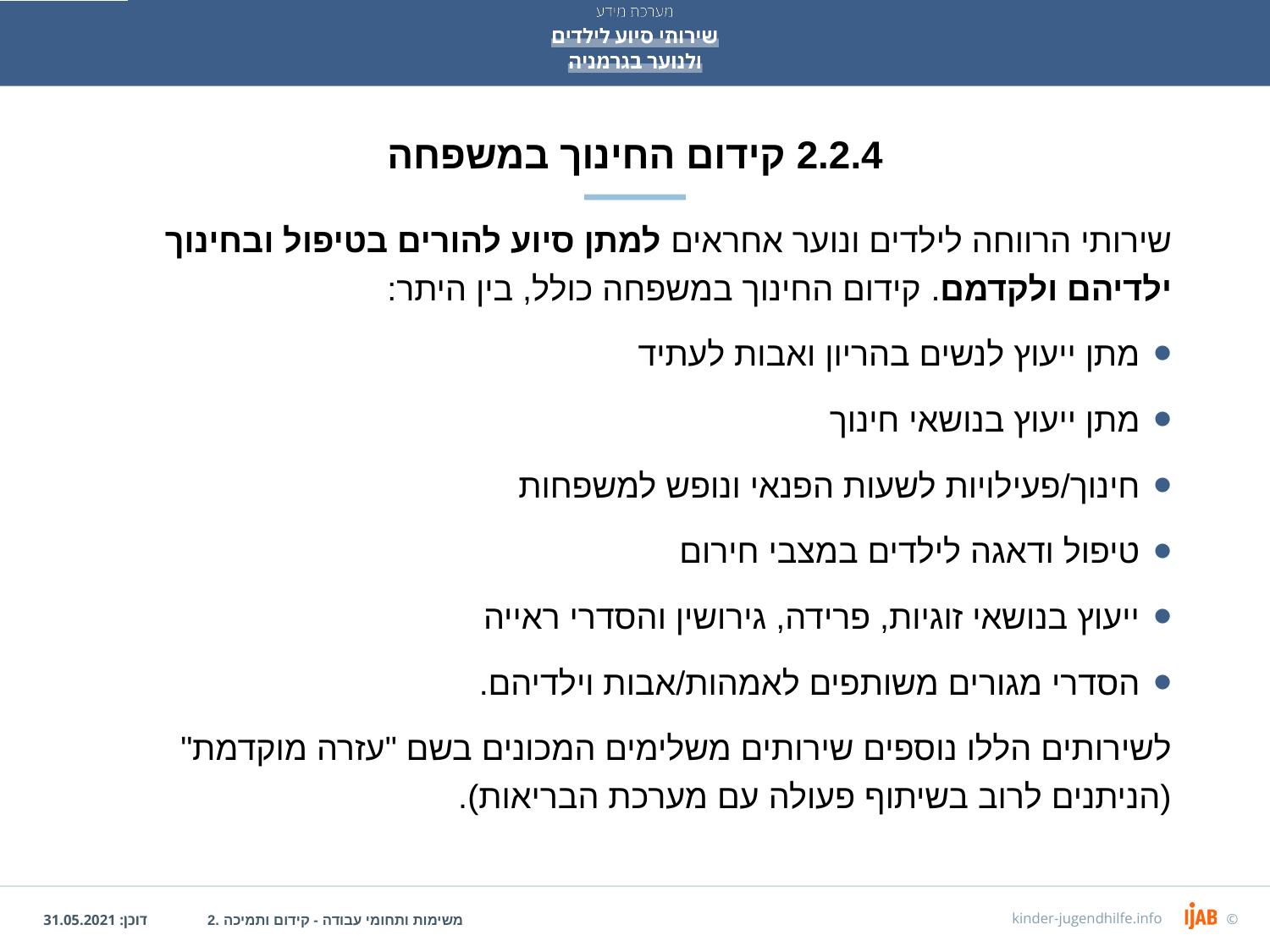

# 2.2.4 קידום החינוך במשפחה
שירותי הרווחה לילדים ונוער אחראים למתן סיוע להורים בטיפול ובחינוך ילדיהם ולקדמם. קידום החינוך במשפחה כולל, בין היתר:
מתן ייעוץ לנשים בהריון ואבות לעתיד
מתן ייעוץ בנושאי חינוך
חינוך/פעילויות לשעות הפנאי ונופש למשפחות
טיפול ודאגה לילדים במצבי חירום
ייעוץ בנושאי זוגיות, פרידה, גירושין והסדרי ראייה
הסדרי מגורים משותפים לאמהות/אבות וילדיהם.
לשירותים הללו נוספים שירותים משלימים המכונים בשם "עזרה מוקדמת" (הניתנים לרוב בשיתוף פעולה עם מערכת הבריאות).
2. משימות ותחומי עבודה - קידום ותמיכה